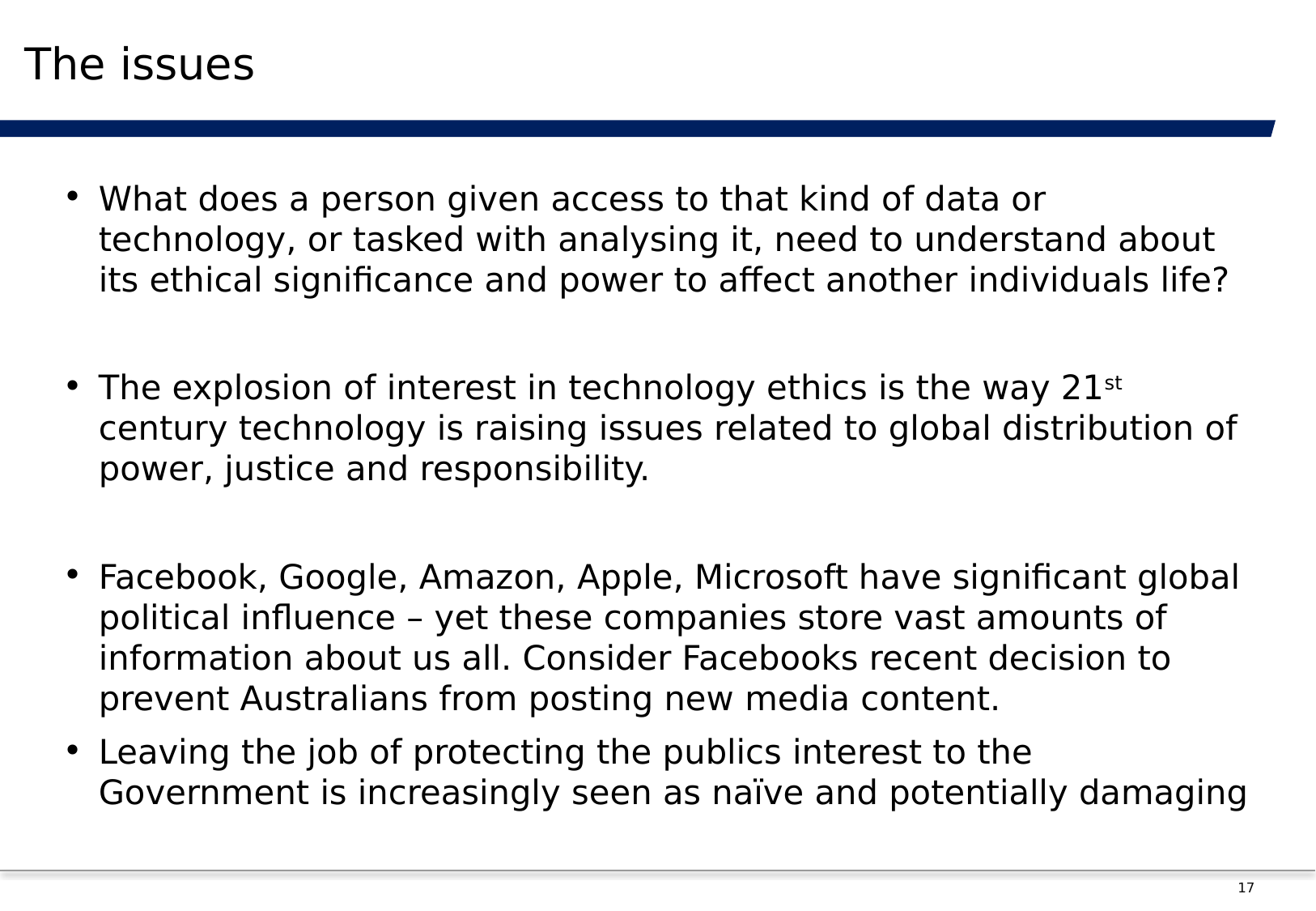

# The issues
What does a person given access to that kind of data or technology, or tasked with analysing it, need to understand about its ethical significance and power to affect another individuals life?

The explosion of interest in technology ethics is the way 21st century technology is raising issues related to global distribution of power, justice and responsibility.

Facebook, Google, Amazon, Apple, Microsoft have significant global political influence – yet these companies store vast amounts of information about us all. Consider Facebooks recent decision to prevent Australians from posting new media content.
Leaving the job of protecting the publics interest to the Government is increasingly seen as naïve and potentially damaging